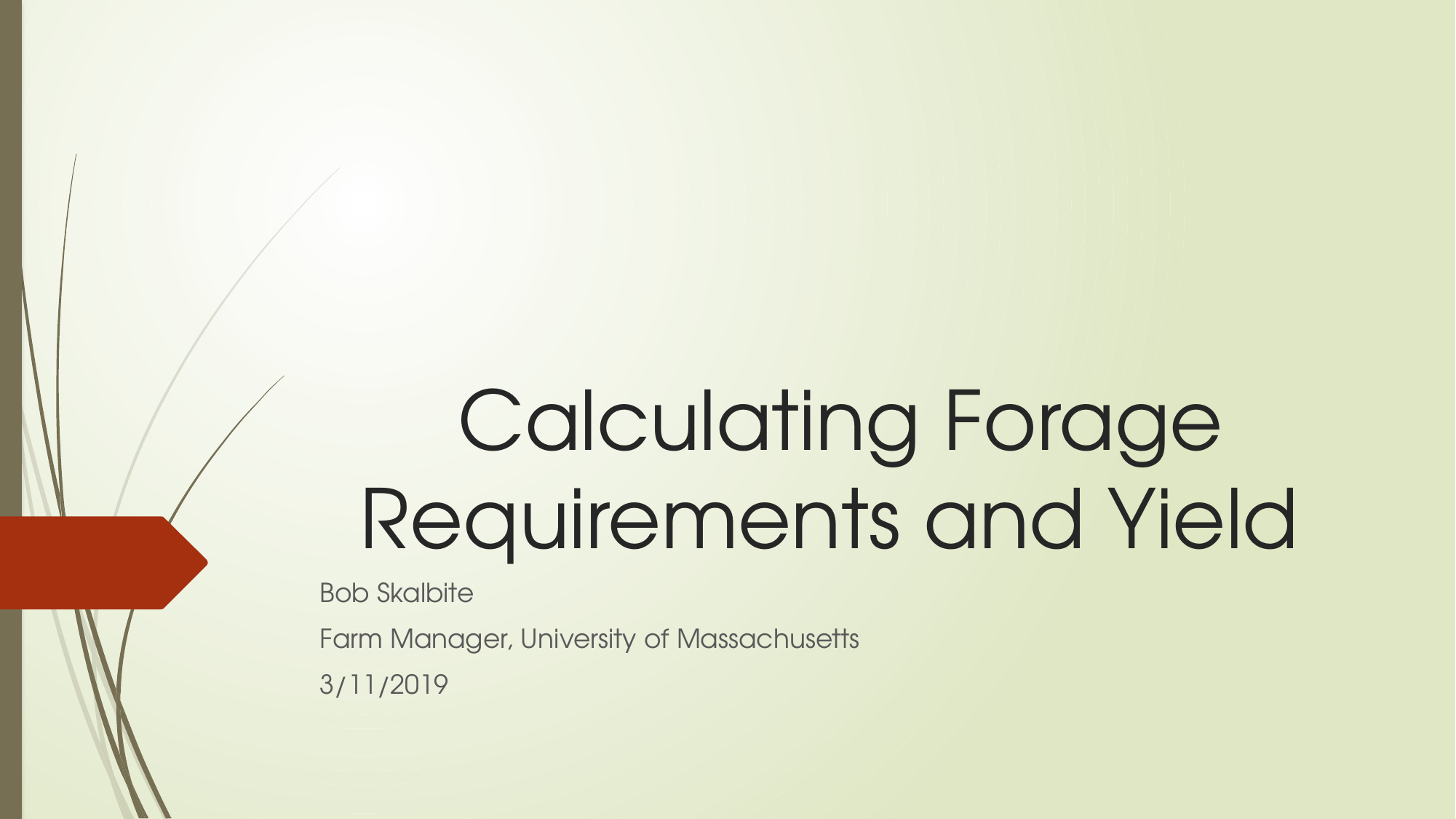

# Calculating Forage Requirements and Yield
Bob Skalbite
Farm Manager, University of Massachusetts
3/11/2019